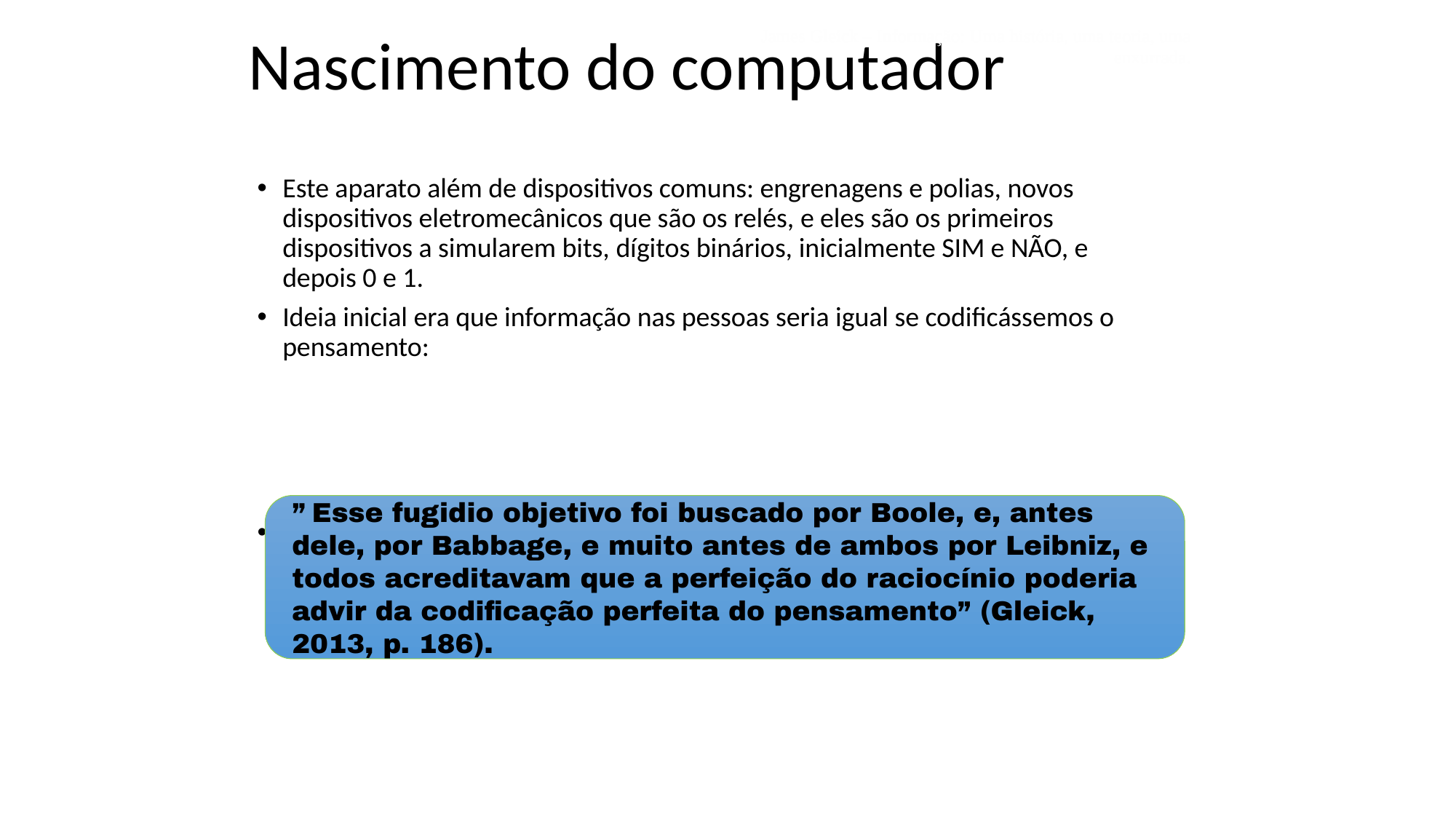

# Nascimento do computador

James Gleick – Informação: Uma história, uma teoria, uma enxurrada.

Este aparato além de dispositivos comuns: engrenagens e polias, novos dispositivos eletromecânicos que são os relés, e eles são os primeiros dispositivos a simularem bits, dígitos binários, inicialmente SIM e NÃO, e depois 0 e 1.
Ideia inicial era que informação nas pessoas seria igual se codificássemos o pensamento:

Ver Olga Pombo “Leibniz” – Characteristica Universalis – em “três projetos complementares.

” Esse fugidio objetivo foi buscado por Boole, e, antes dele, por Babbage, e muito antes de ambos por Leibniz, e todos acreditavam que a perfeição do raciocínio poderia advir da codificação perfeita do pensamento” (Gleick, 2013, p. 186).